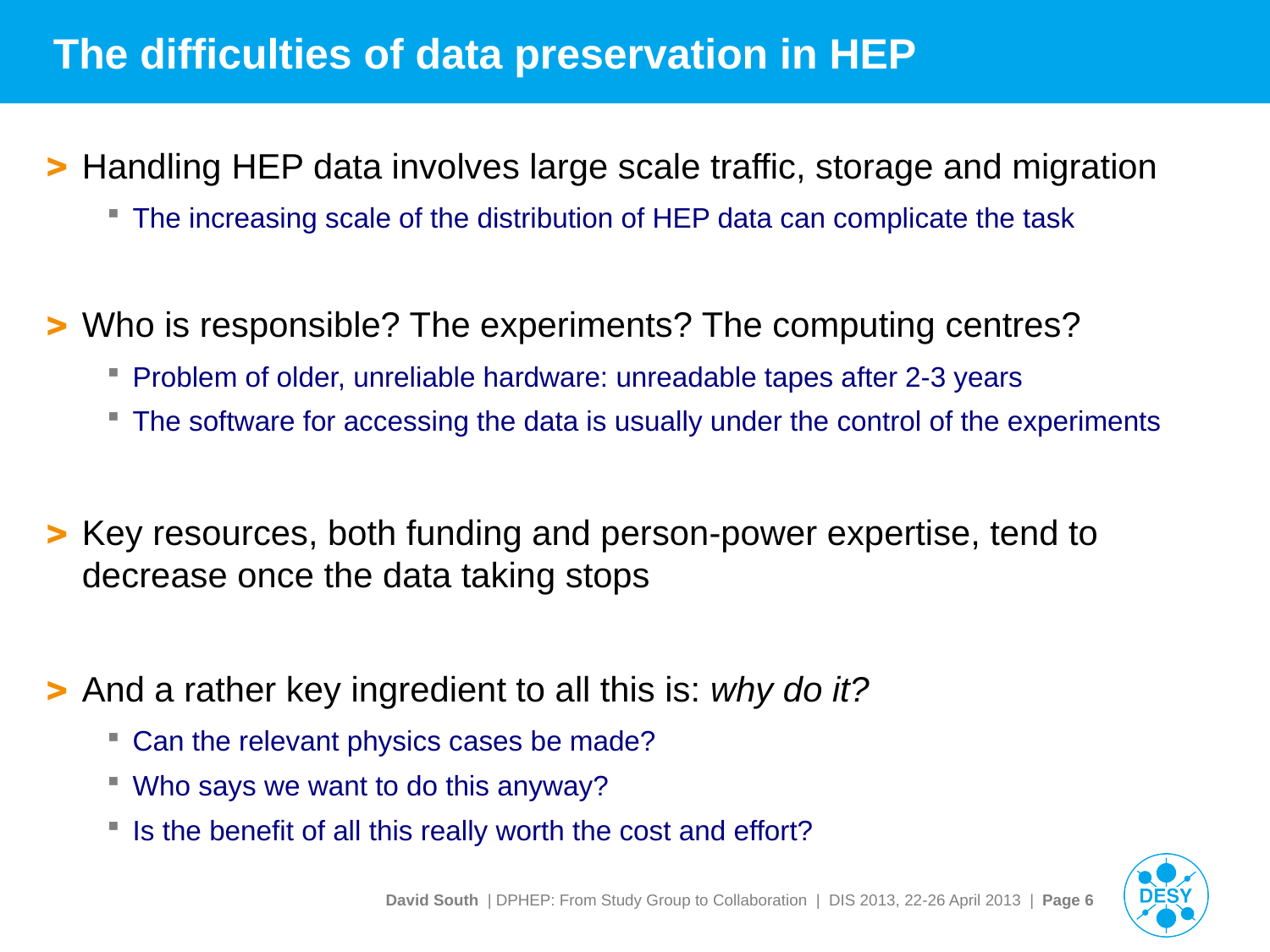

# The difficulties of data preservation in HEP
Handling HEP data involves large scale traffic, storage and migration
The increasing scale of the distribution of HEP data can complicate the task

Who is responsible? The experiments? The computing centres?
Problem of older, unreliable hardware: unreadable tapes after 2-3 years
The software for accessing the data is usually under the control of the experiments

Key resources, both funding and person-power expertise, tend to decrease once the data taking stops

And a rather key ingredient to all this is: why do it?
Can the relevant physics cases be made?
Who says we want to do this anyway?
Is the benefit of all this really worth the cost and effort?